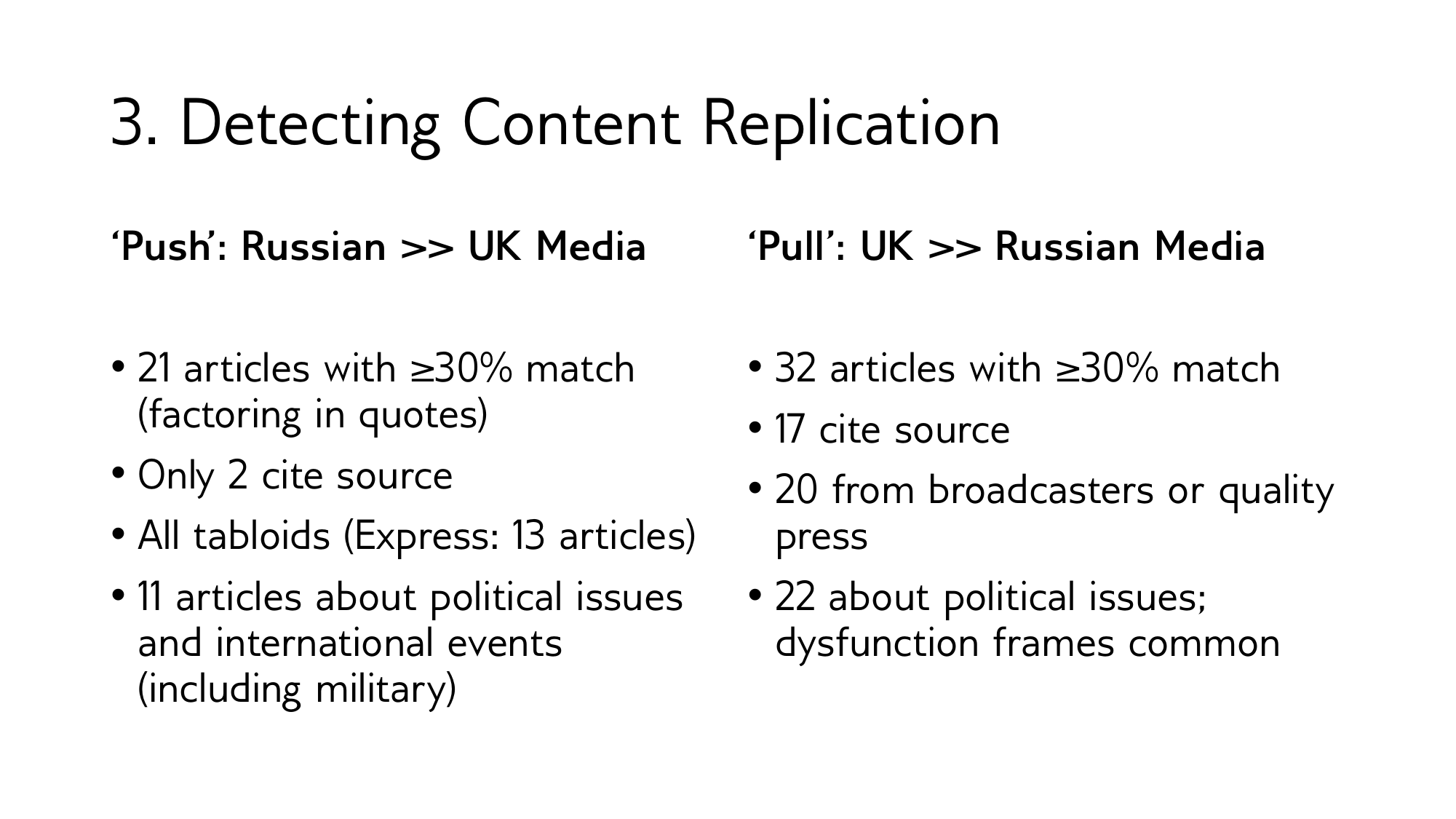

# 3. Detecting Content Replication
‘Push’: Russian >> UK Media

21 articles with ≥30% match (factoring in quotes)
Only 2 cite source
All tabloids (Express: 13 articles)
11 articles about political issues and international events (including military)
‘Pull’: UK >> Russian Media

32 articles with ≥30% match
17 cite source
20 from broadcasters or quality press
22 about political issues; dysfunction frames common